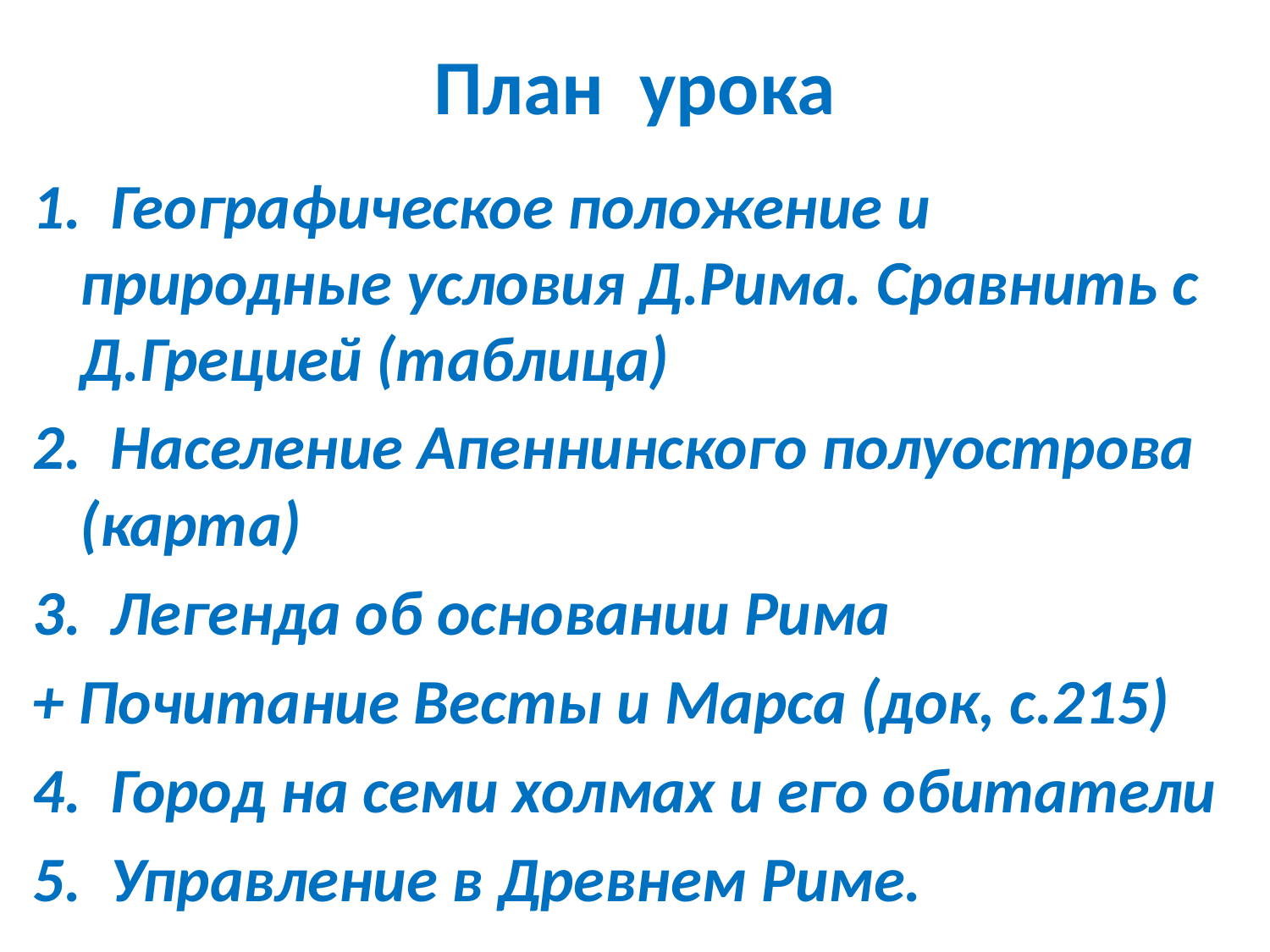

# План  урока
1.  Географическое положение и природные условия Д.Рима. Сравнить с Д.Грецией (таблица)
2.  Население Апеннинского полуострова (карта)
3.  Легенда об основании Рима
+ Почитание Весты и Марса (док, с.215)
4.  Город на семи холмах и его обитатели
5.  Управление в Древнем Риме.